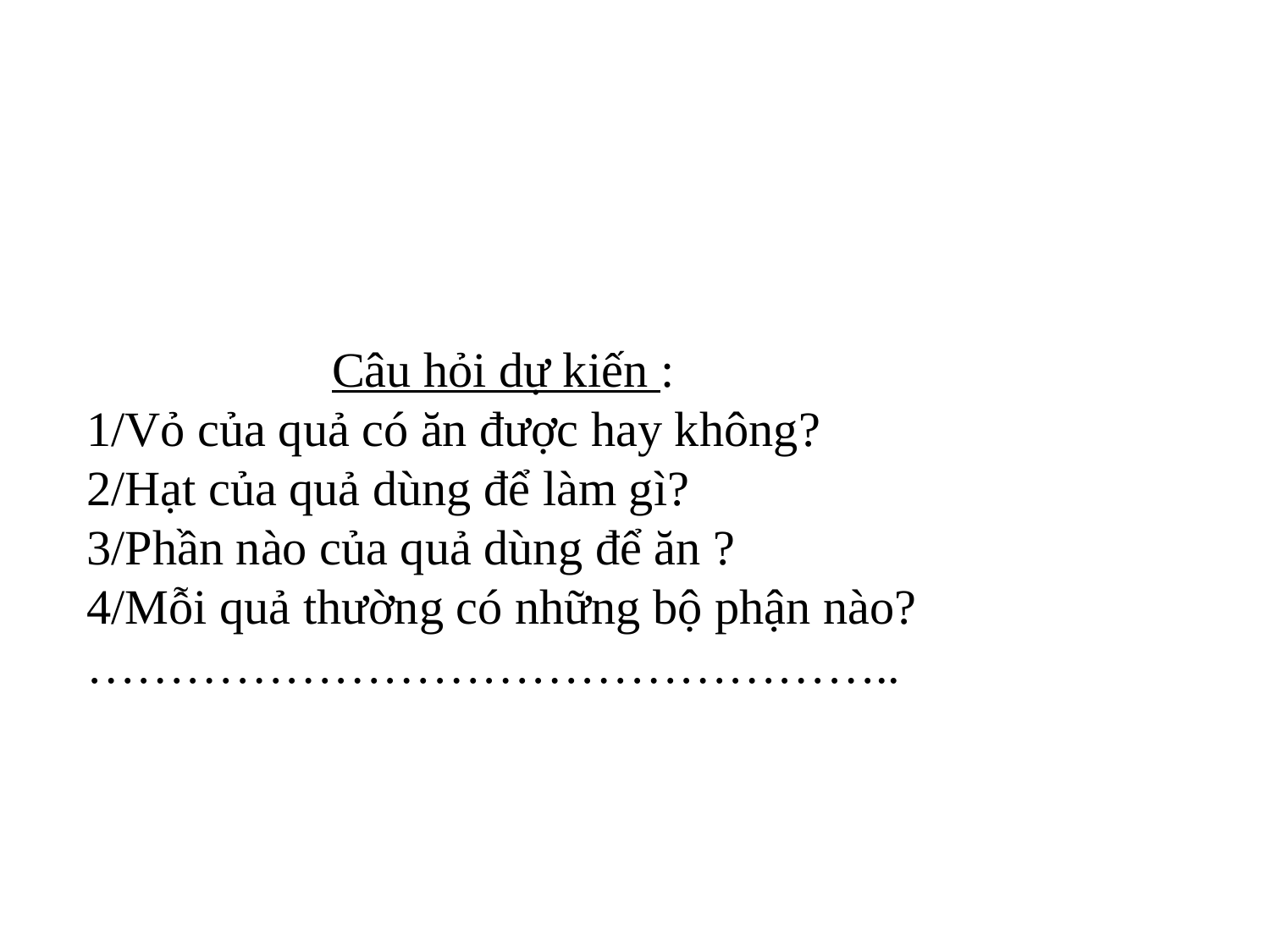

Câu hỏi dự kiến :
1/Vỏ của quả có ăn được hay không?
2/Hạt của quả dùng để làm gì?
3/Phần nào của quả dùng để ăn ?
4/Mỗi quả thường có những bộ phận nào?
…………………………………………..